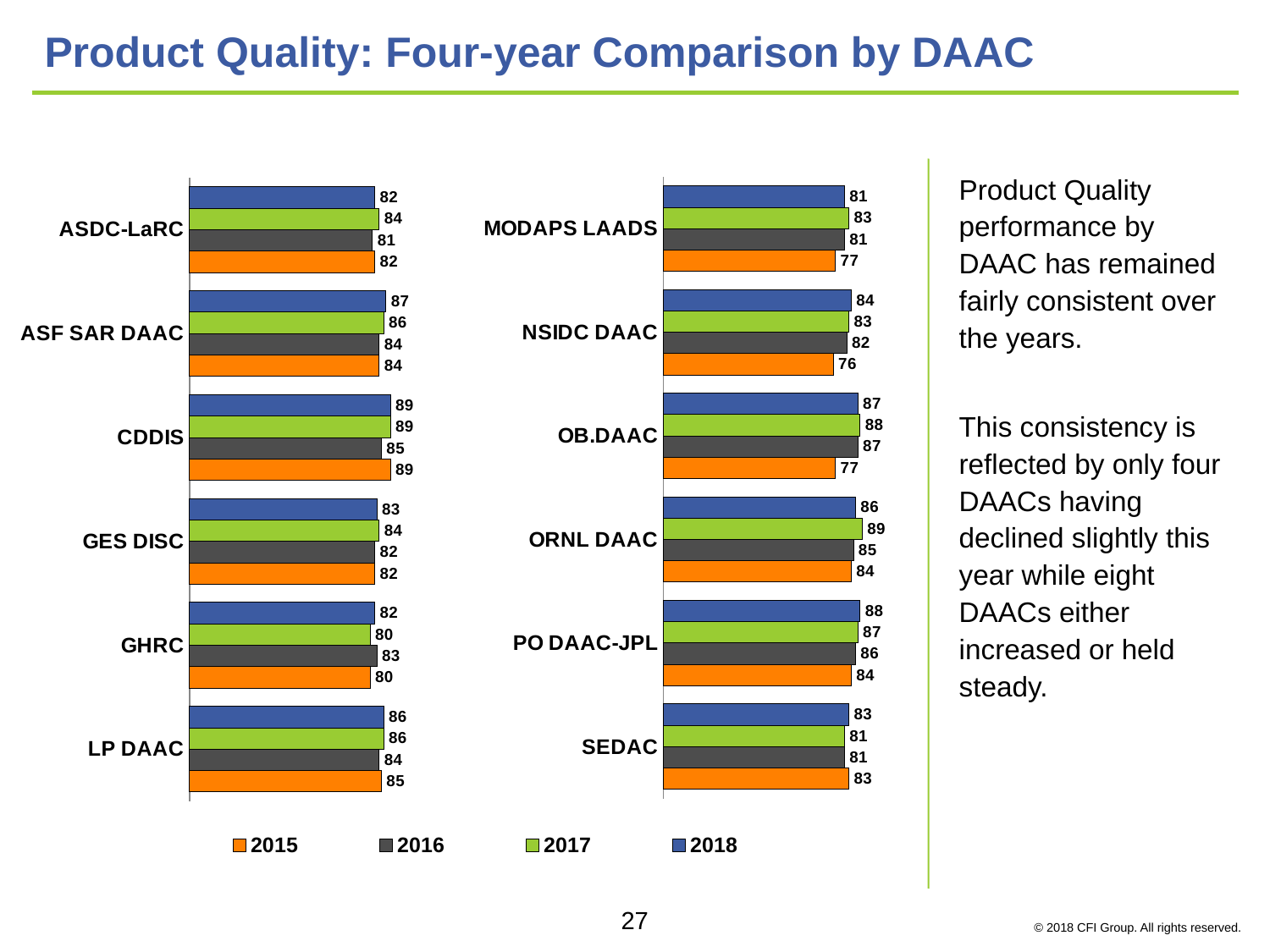

# Product Quality: Four-year Comparison by DAAC

### Chart

| Category | 2018 | 2017 | 2016 | 2015 |
|---|---|---|---|---|
| MODAPS LAADS | 81.0 | 83.0 | 81.0 | 77.0 |
| NSIDC DAAC | 84.0 | 83.0 | 82.0 | 76.0 |
| OB.DAAC | 87.0 | 88.0 | 87.0 | 77.0 |
| ORNL DAAC | 86.0 | 89.0 | 85.0 | 84.0 |
| PO DAAC-JPL | 88.0 | 87.0 | 86.0 | 84.0 |
| SEDAC | 83.0 | 81.0 | 81.0 | 83.0 |

### Chart

| Category | 2018 | 2017 | 2016 | 2015 |
|---|---|---|---|---|
| ASDC-LaRC | 82.0 | 84.0 | 81.0 | 82.0 |
| ASF SAR DAAC | 87.0 | 86.0 | 84.0 | 84.0 |
| CDDIS | 89.0 | 89.0 | 85.0 | 89.0 |
| GES DISC | 83.0 | 84.0 | 82.0 | 82.0 |
| GHRC | 82.0 | 80.0 | 83.0 | 80.0 |
| LP DAAC | 86.0 | 86.0 | 84.0 | 85.0 |
Product Quality performance by DAAC has remained fairly consistent over the years.

This consistency is reflected by only four DAACs having declined slightly this year while eight DAACs either increased or held steady.